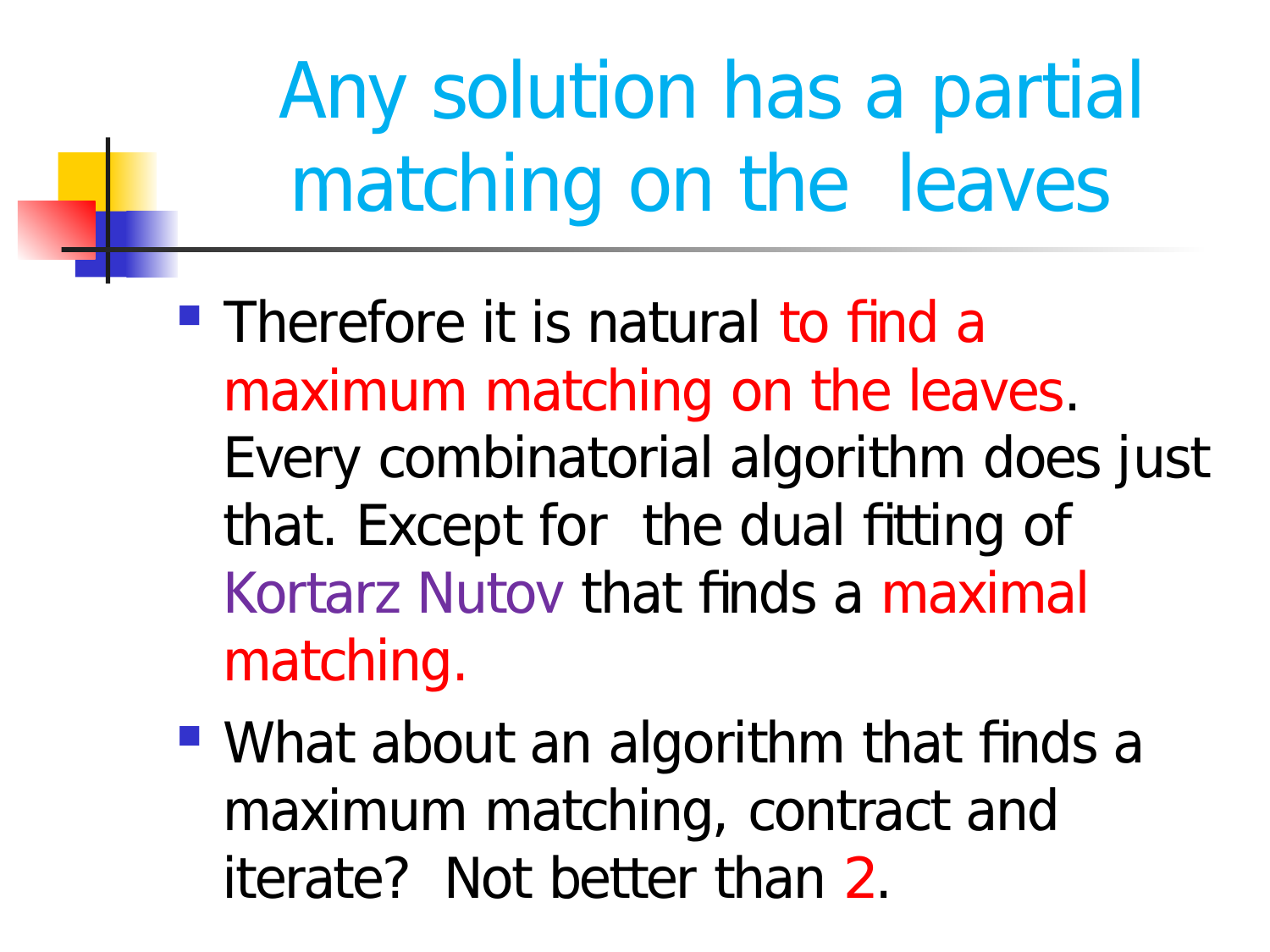

Any solution has a partial matching on the  leaves
Therefore it is natural to find a maximum matching on the leaves. Every combinatorial algorithm does just that. Except for  the dual fitting of Kortarz Nutov that finds a maximal matching.
What about an algorithm that finds a maximum matching, contract and iterate?  Not better than 2.